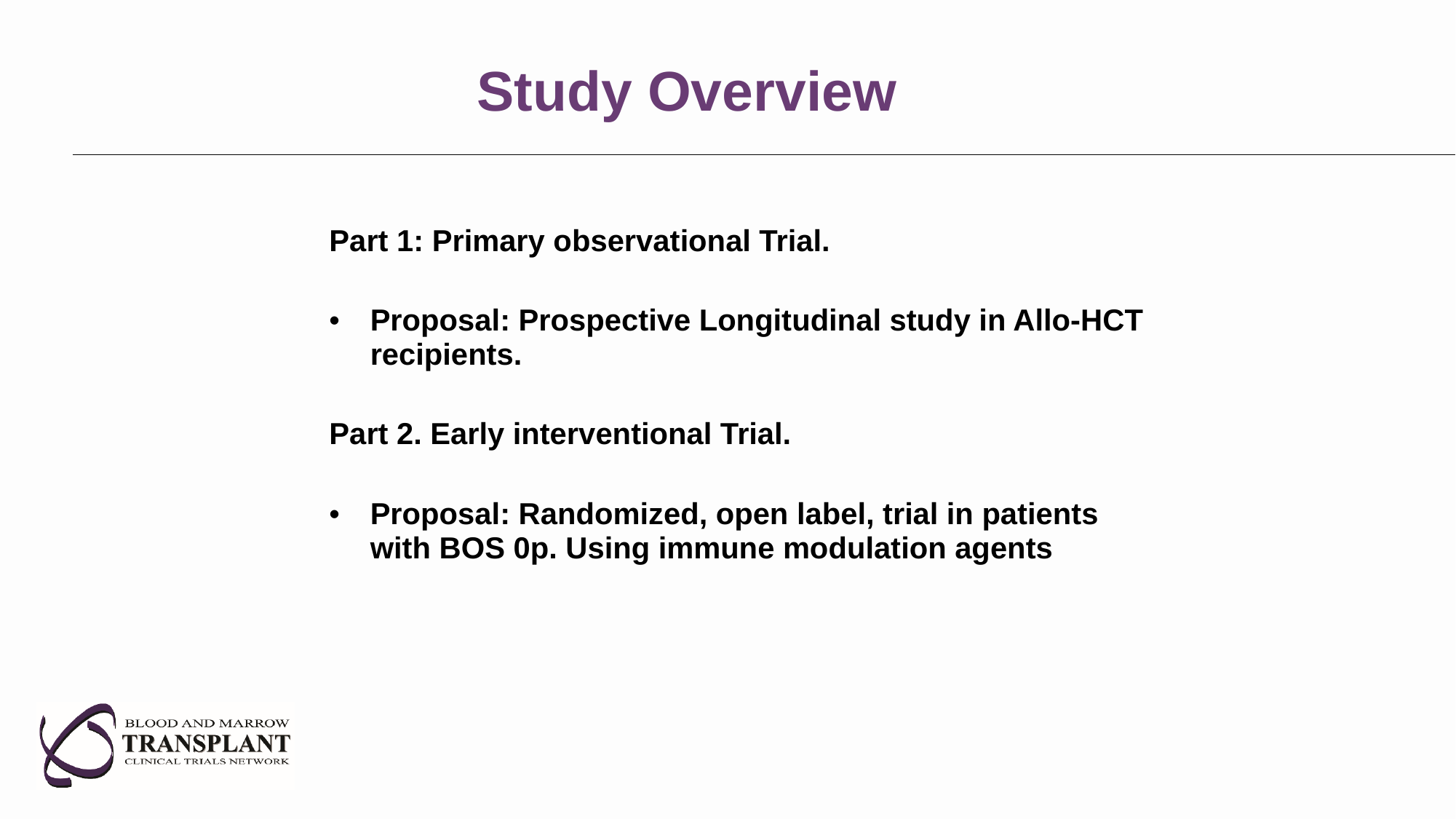

# Study Overview
Part 1: Primary observational Trial.

Proposal: Prospective Longitudinal study in Allo-HCT recipients.

Part 2. Early interventional Trial.

Proposal: Randomized, open label, trial in patients with BOS 0p. Using immune modulation agents